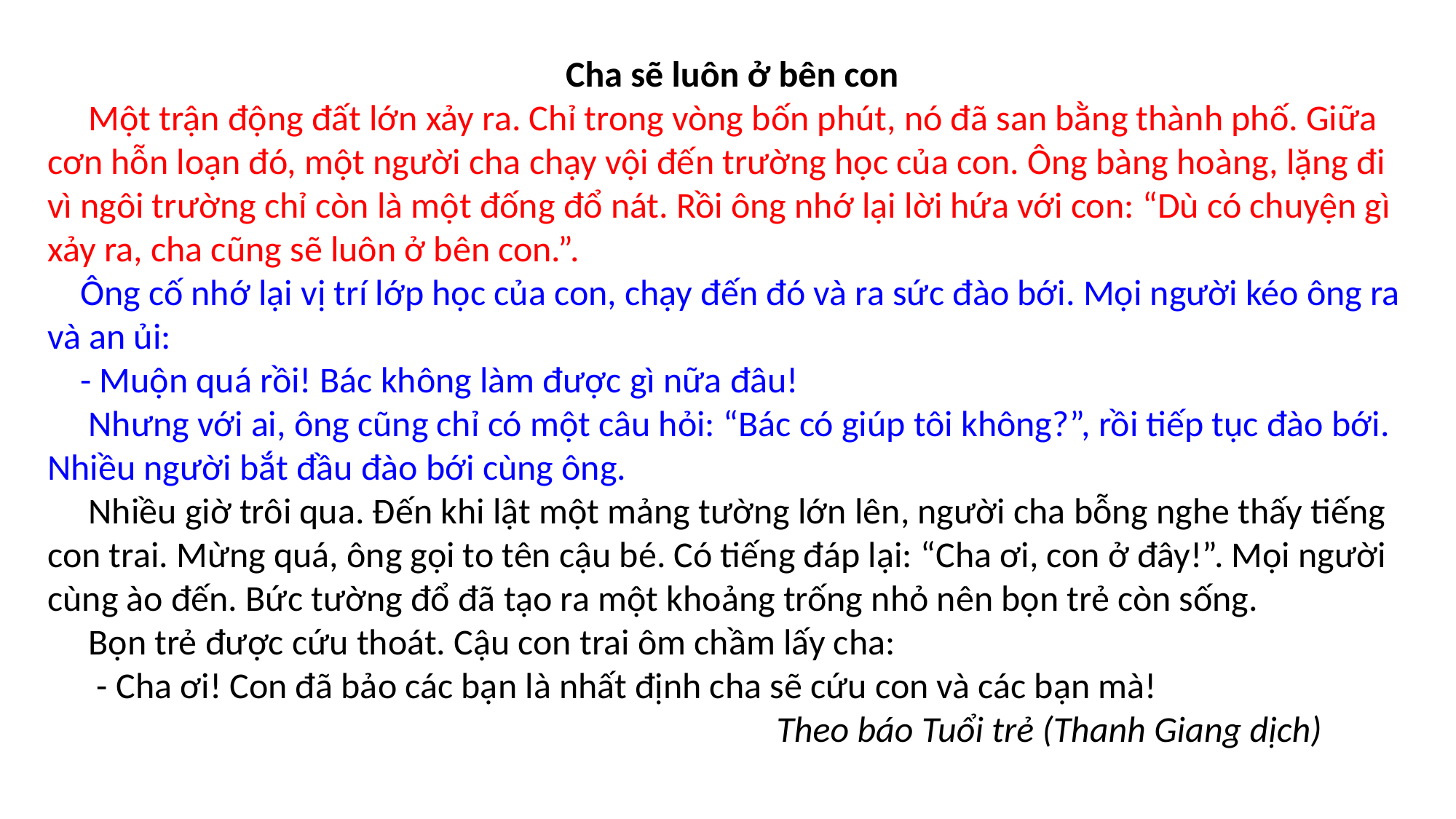

Cha sẽ luôn ở bên con
     Một trận động đất lớn xảy ra. Chỉ trong vòng bốn phút, nó đã san bằng thành phố. Giữa cơn hỗn loạn đó, một người cha chạy vội đến trường học của con. Ông bàng hoàng, lặng đi vì ngôi trường chỉ còn là một đống đổ nát. Rồi ông nhớ lại lời hứa với con: “Dù có chuyện gì xảy ra, cha cũng sẽ luôn ở bên con.”.
    Ông cố nhớ lại vị trí lớp học của con, chạy đến đó và ra sức đào bới. Mọi người kéo ông ra và an ủi:
    - Muộn quá rồi! Bác không làm được gì nữa đâu!
     Nhưng với ai, ông cũng chỉ có một câu hỏi: “Bác có giúp tôi không?”, rồi tiếp tục đào bới. Nhiều người bắt đầu đào bới cùng ông.
     Nhiều giờ trôi qua. Đến khi lật một mảng tường lớn lên, người cha bỗng nghe thấy tiếng con trai. Mừng quá, ông gọi to tên cậu bé. Có tiếng đáp lại: “Cha ơi, con ở đây!”. Mọi người cùng ào đến. Bức tường đổ đã tạo ra một khoảng trống nhỏ nên bọn trẻ còn sống.
     Bọn trẻ được cứu thoát. Cậu con trai ôm chầm lấy cha:
      - Cha ơi! Con đã bảo các bạn là nhất định cha sẽ cứu con và các bạn mà!
                                                                                         Theo báo Tuổi trẻ (Thanh Giang dịch)